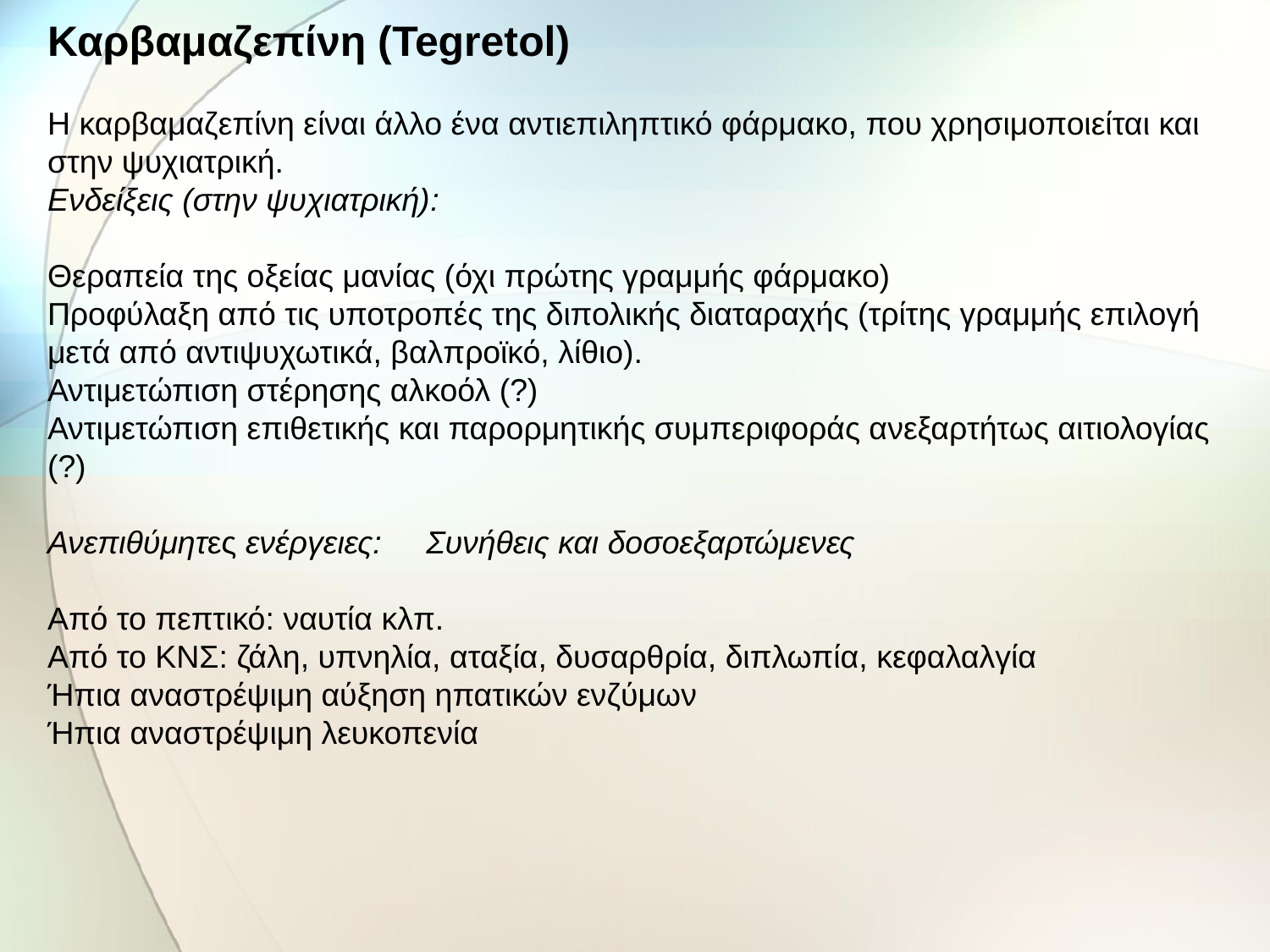

Καρβαμαζεπίνη (Tegretol)

H καρβαμαζεπίνη είναι άλλο ένα αντιεπιληπτικό φάρμακο, που χρησιμοποιείται και στην ψυχιατρική.
Ενδείξεις (στην ψυχιατρική):

Θεραπεία της οξείας μανίας (όχι πρώτης γραμμής φάρμακο)
Προφύλαξη από τις υποτροπές της διπολικής διαταραχής (τρίτης γραμμής επιλογή μετά από αντιψυχωτικά, βαλπροϊκό, λίθιο).
Αντιμετώπιση στέρησης αλκοόλ (?)
Αντιμετώπιση επιθετικής και παρορμητικής συμπεριφοράς ανεξαρτήτως αιτιολογίας (?)

Ανεπιθύμητες ενέργειες:     Συνήθεις και δοσοεξαρτώμενες

Από το πεπτικό: ναυτία κλπ.
Από το ΚΝΣ: ζάλη, υπνηλία, αταξία, δυσαρθρία, διπλωπία, κεφαλαλγία
Ήπια αναστρέψιμη αύξηση ηπατικών ενζύμων
Ήπια αναστρέψιμη λευκοπενία